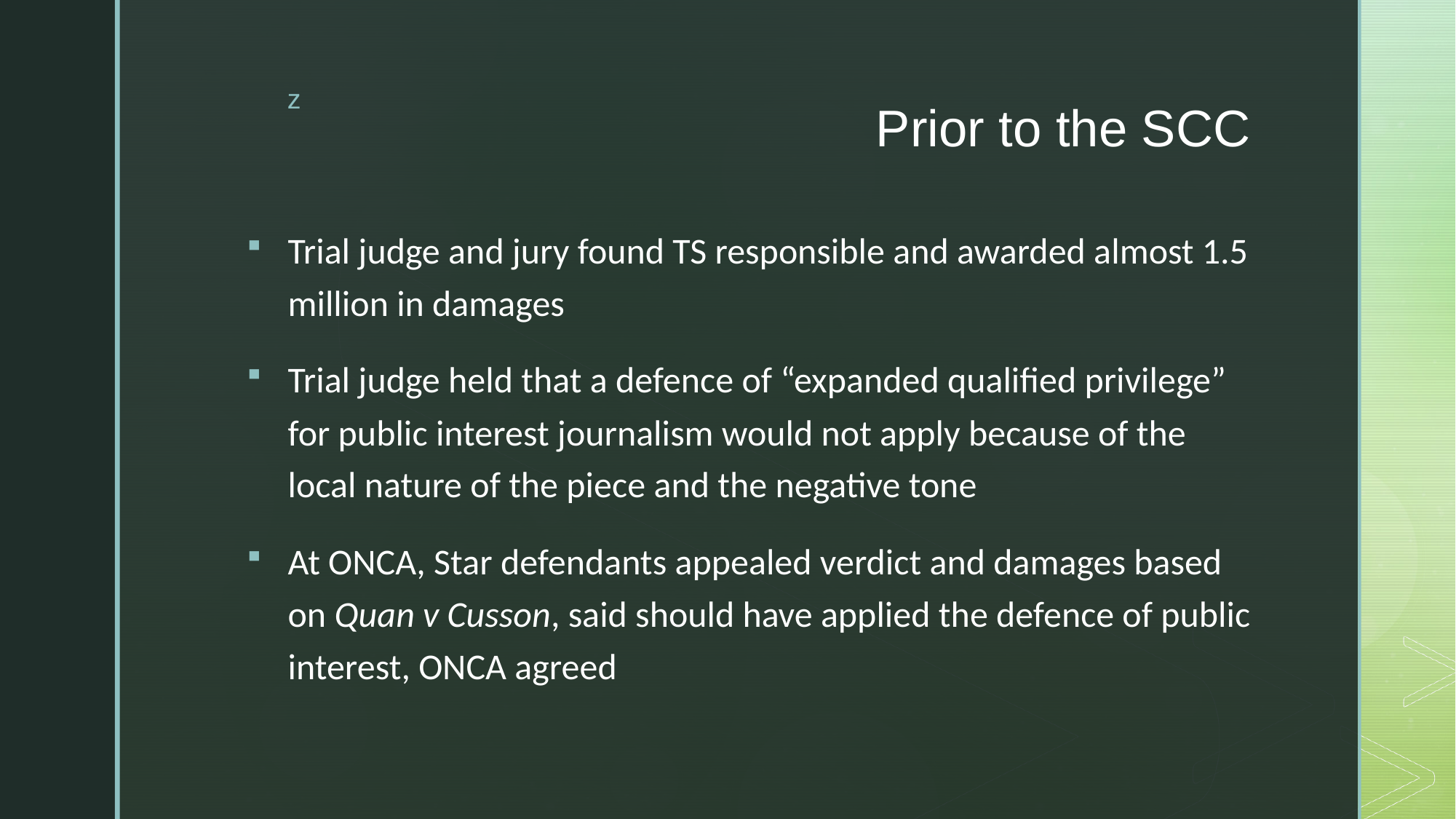

# Prior to the SCC
Trial judge and jury found TS responsible and awarded almost 1.5 million in damages
Trial judge held that a defence of “expanded qualified privilege” for public interest journalism would not apply because of the local nature of the piece and the negative tone
At ONCA, Star defendants appealed verdict and damages based on Quan v Cusson, said should have applied the defence of public interest, ONCA agreed